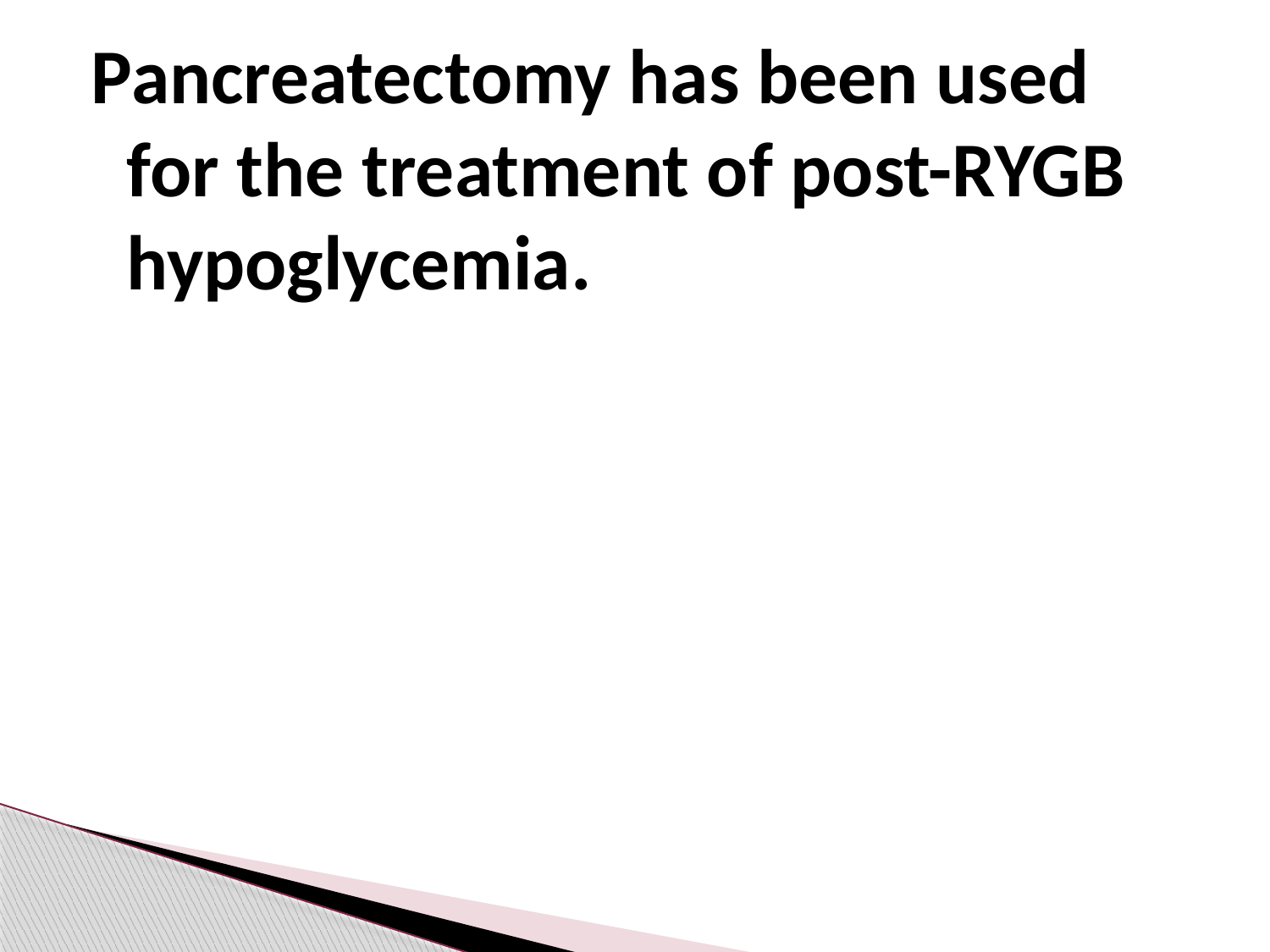

Pancreatectomy has been used for the treatment of post-RYGB hypoglycemia.